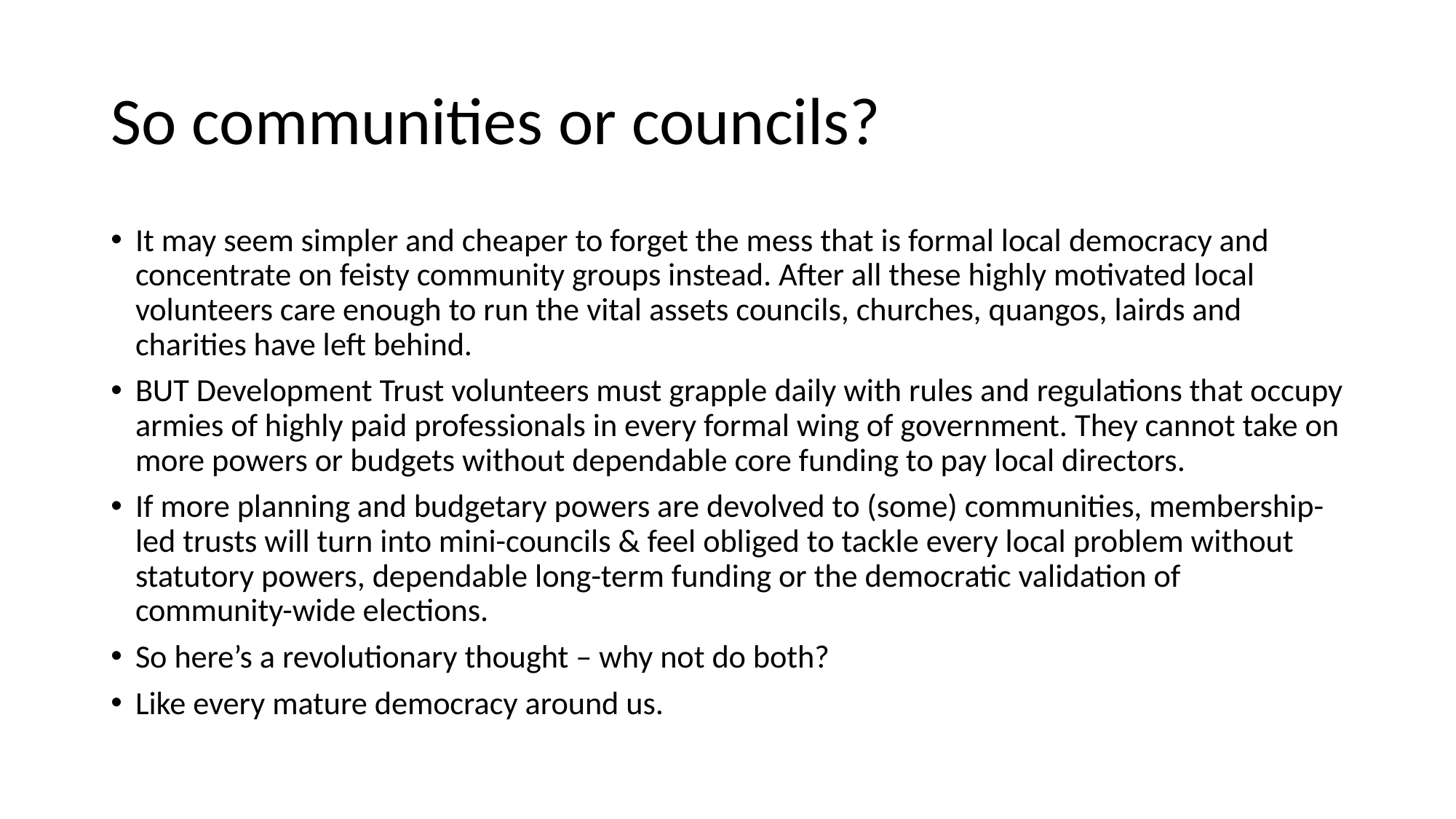

# So communities or councils?
It may seem simpler and cheaper to forget the mess that is formal local democracy and concentrate on feisty community groups instead. After all these highly motivated local volunteers care enough to run the vital assets councils, churches, quangos, lairds and charities have left behind.
BUT Development Trust volunteers must grapple daily with rules and regulations that occupy armies of highly paid professionals in every formal wing of government. They cannot take on more powers or budgets without dependable core funding to pay local directors.
If more planning and budgetary powers are devolved to (some) communities, membership-led trusts will turn into mini-councils & feel obliged to tackle every local problem without statutory powers, dependable long-term funding or the democratic validation of community-wide elections.
So here’s a revolutionary thought – why not do both?
Like every mature democracy around us.